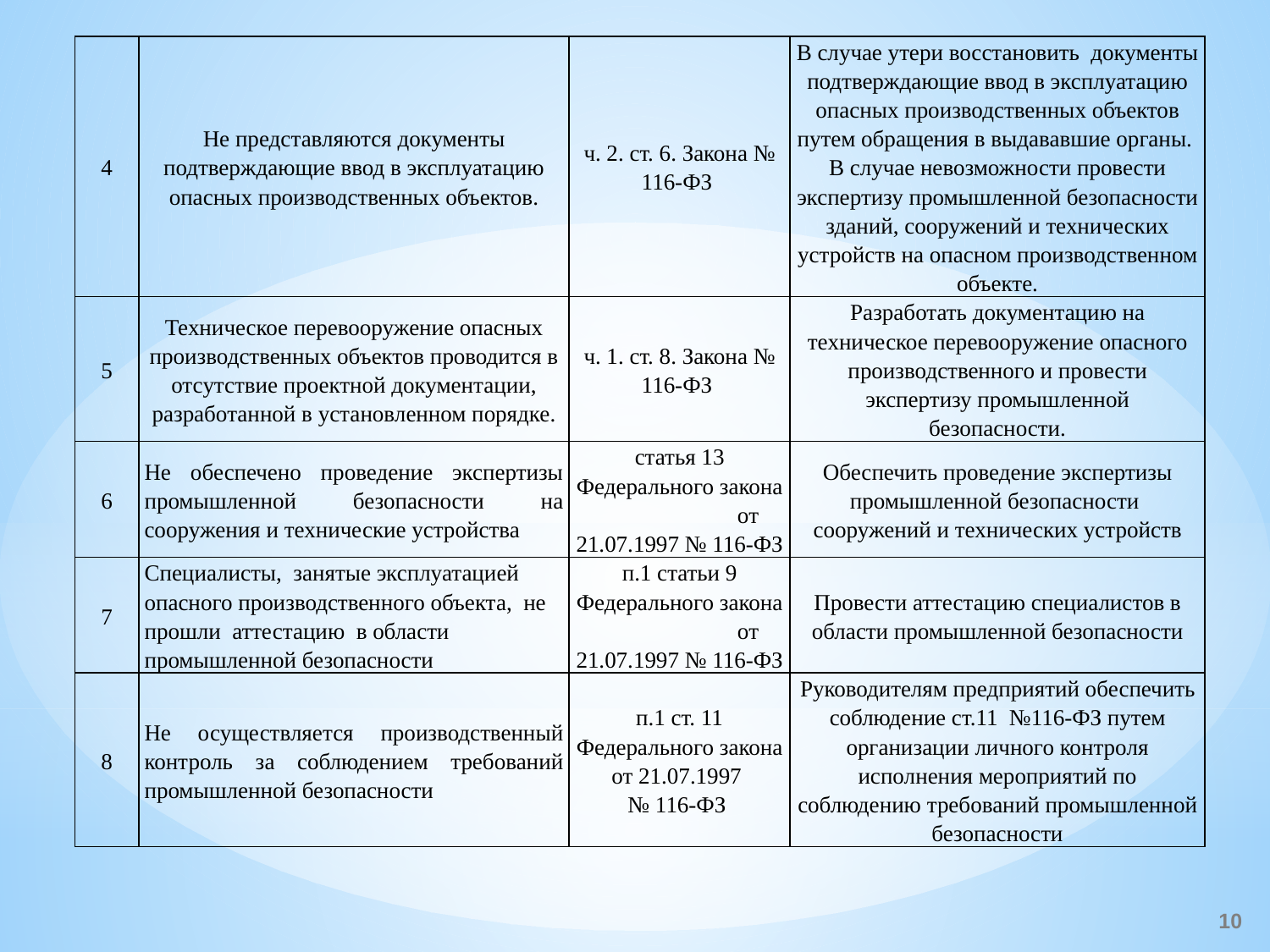

| 4 | Не представляются документы подтверждающие ввод в эксплуатацию опасных производственных объектов. | ч. 2. ст. 6. Закона № 116-ФЗ | В случае утери восстановить документы подтверждающие ввод в эксплуатацию опасных производственных объектов путем обращения в выдававшие органы. В случае невозможности провести экспертизу промышленной безопасности зданий, сооружений и технических устройств на опасном производственном объекте. |
| --- | --- | --- | --- |
| 5 | Техническое перевооружение опасных производственных объектов проводится в отсутствие проектной документации, разработанной в установленном порядке. | ч. 1. ст. 8. Закона № 116-ФЗ | Разработать документацию на техническое перевооружение опасного производственного и провести экспертизу промышленной безопасности. |
| 6 | Не обеспечено проведение экспертизы промышленной безопасности на сооружения и технические устройства | статья 13 Федерального закона от 21.07.1997 № 116-ФЗ | Обеспечить проведение экспертизы промышленной безопасности сооружений и технических устройств |
| 7 | Специалисты, занятые эксплуатацией опасного производственного объекта, не прошли аттестацию в области промышленной безопасности | п.1 статьи 9 Федерального закона от 21.07.1997 № 116-ФЗ | Провести аттестацию специалистов в области промышленной безопасности |
| 8 | Не осуществляется производственный контроль за соблюдением требований промышленной безопасности | п.1 ст. 11 Федерального закона от 21.07.1997 № 116-ФЗ | Руководителям предприятий обеспечить соблюдение ст.11 №116-ФЗ путем организации личного контроля исполнения мероприятий по соблюдению требований промышленной безопасности |
10